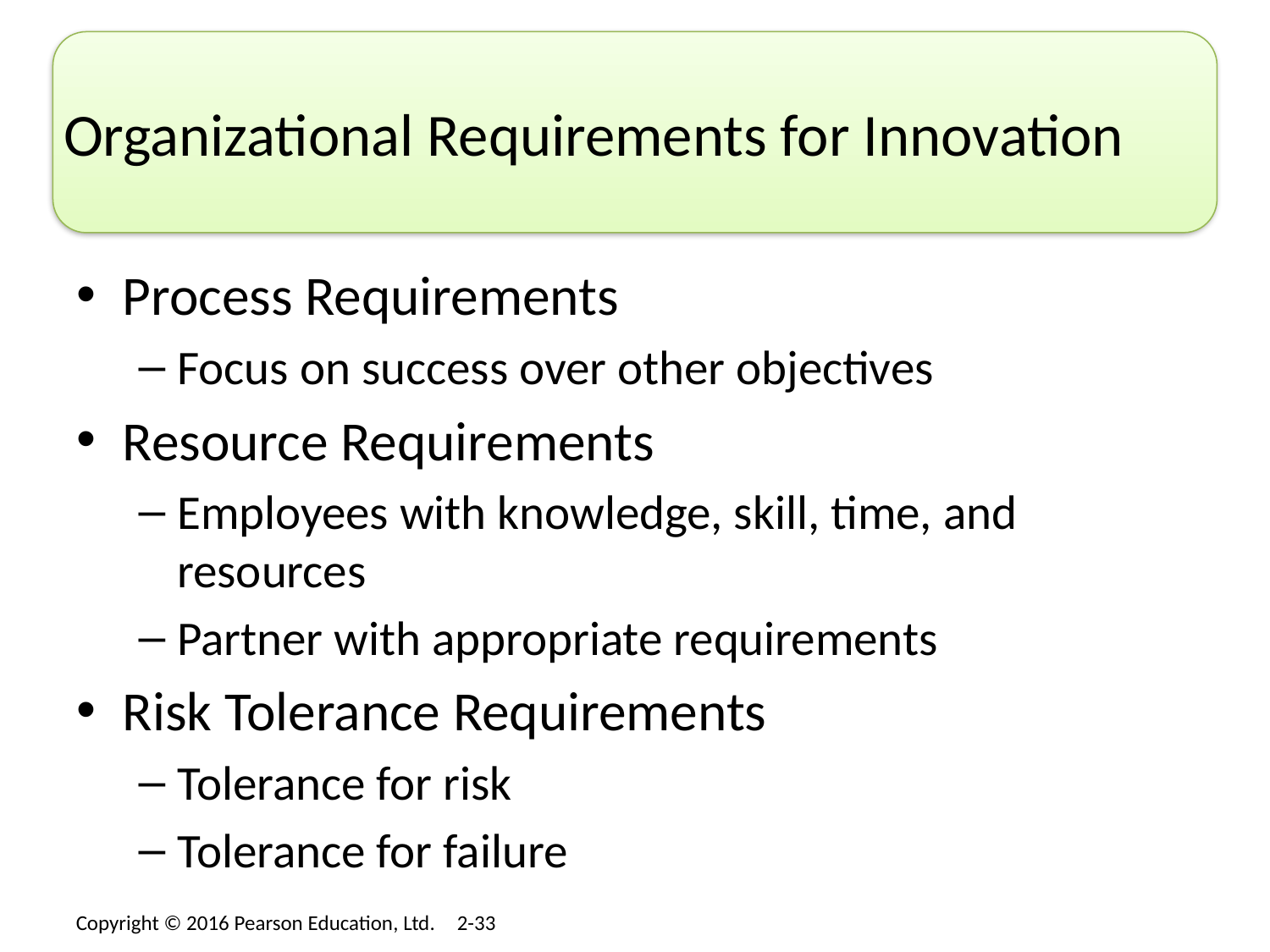

# Organizational Requirements for Innovation
Process Requirements
Focus on success over other objectives
Resource Requirements
Employees with knowledge, skill, time, and resources
Partner with appropriate requirements
Risk Tolerance Requirements
Tolerance for risk
Tolerance for failure